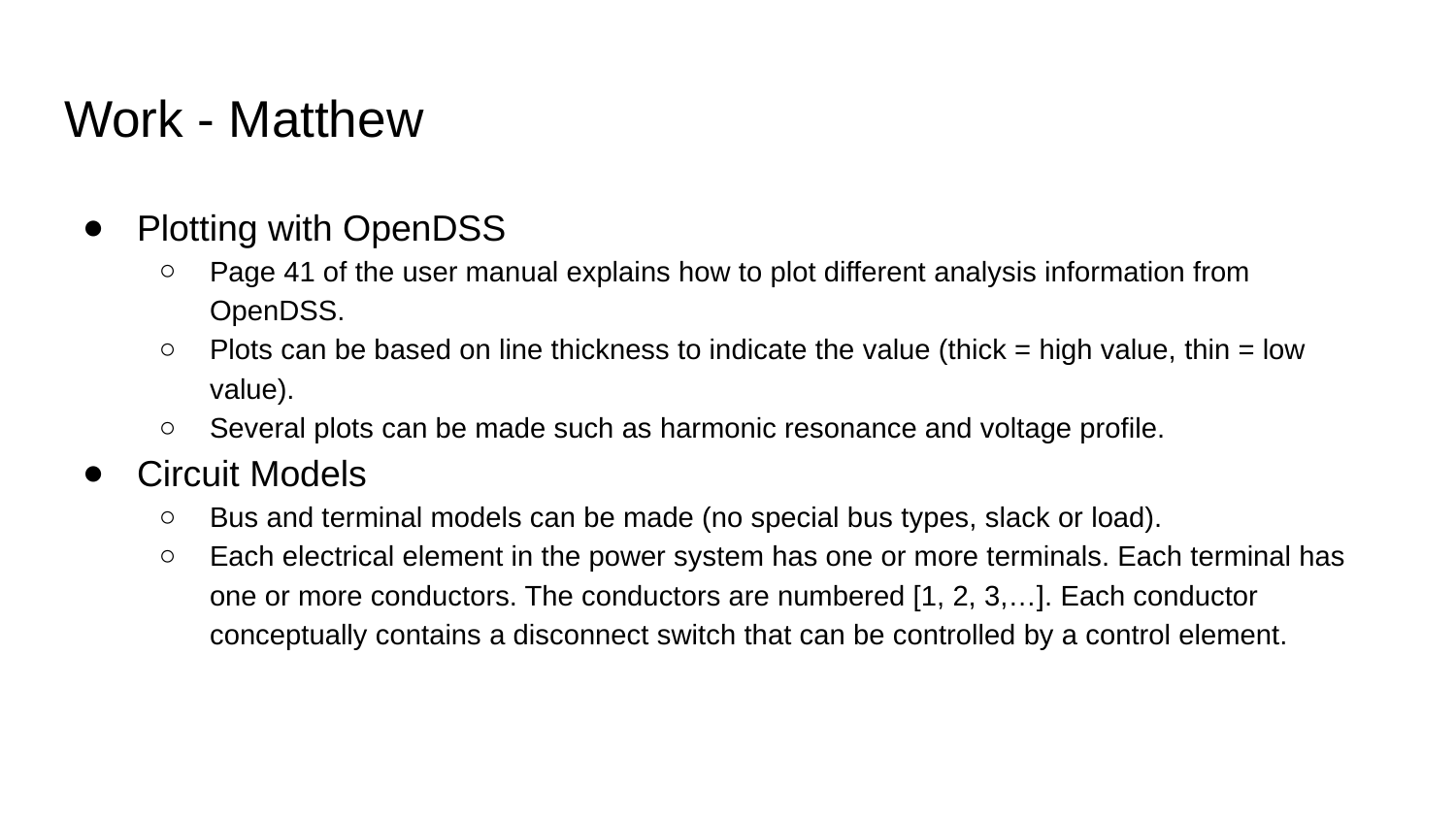

# Work - Matthew
Plotting with OpenDSS
Page 41 of the user manual explains how to plot different analysis information from OpenDSS.
Plots can be based on line thickness to indicate the value (thick = high value, thin = low value).
Several plots can be made such as harmonic resonance and voltage profile.
Circuit Models
Bus and terminal models can be made (no special bus types, slack or load).
Each electrical element in the power system has one or more terminals. Each terminal has one or more conductors. The conductors are numbered [1, 2, 3,…]. Each conductor conceptually contains a disconnect switch that can be controlled by a control element.